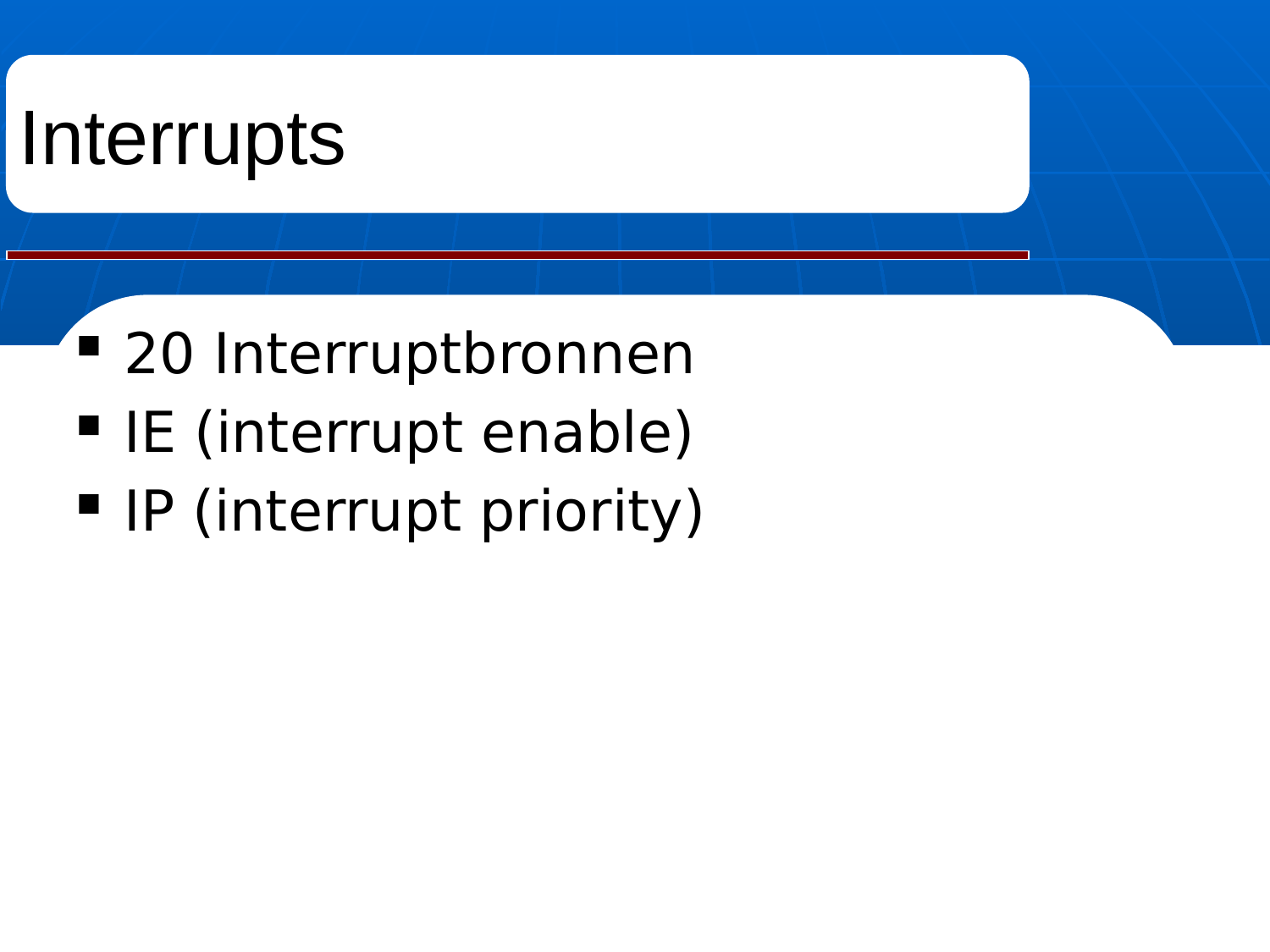

# Interrupts
20 Interruptbronnen
IE (interrupt enable)
IP (interrupt priority)